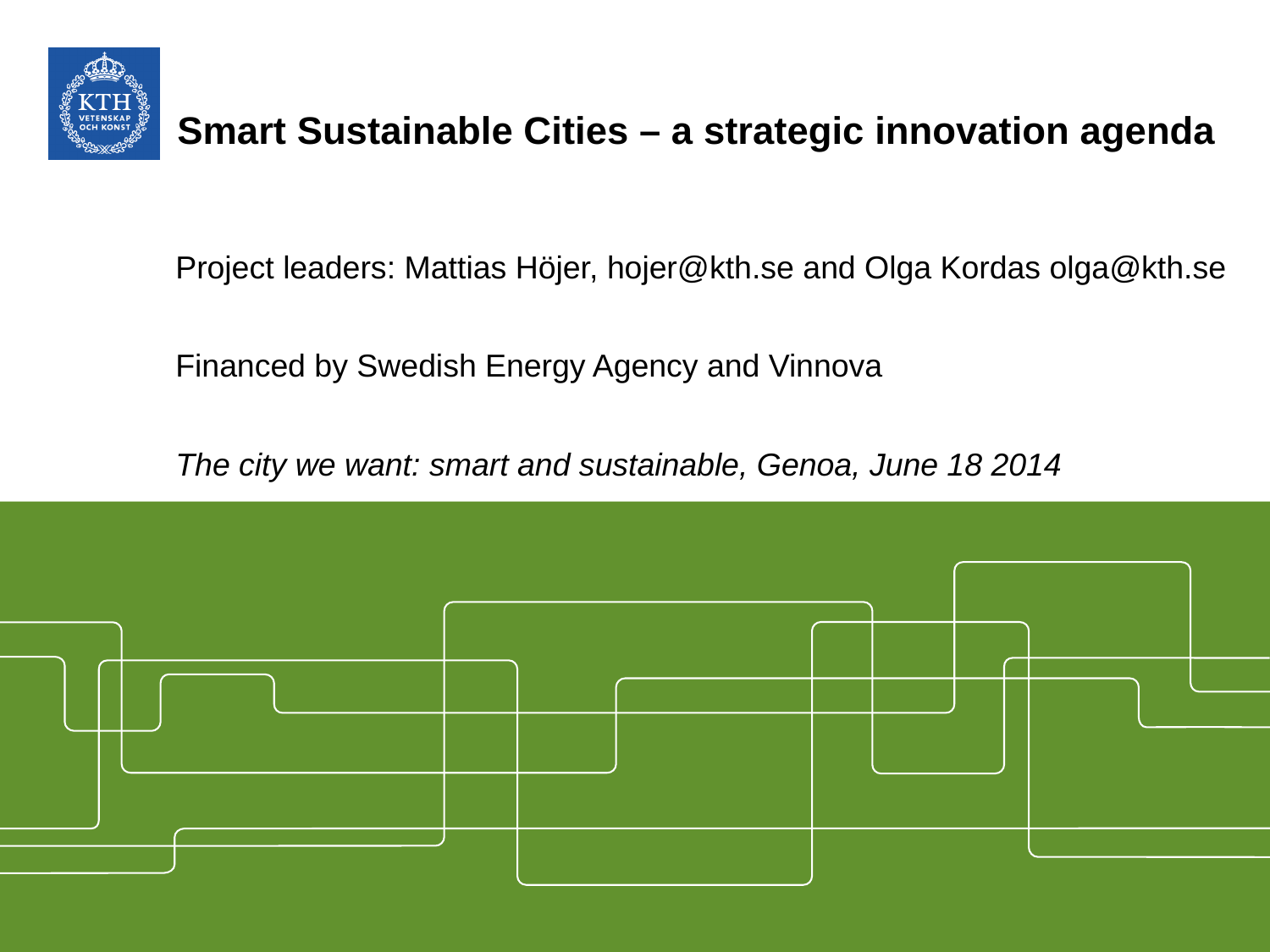

# Smart Sustainable Cities – a strategic innovation agenda
Project leaders: Mattias Höjer, hojer@kth.se and Olga Kordas olga@kth.se

Financed by Swedish Energy Agency and Vinnova

The city we want: smart and sustainable, Genoa, June 18 2014